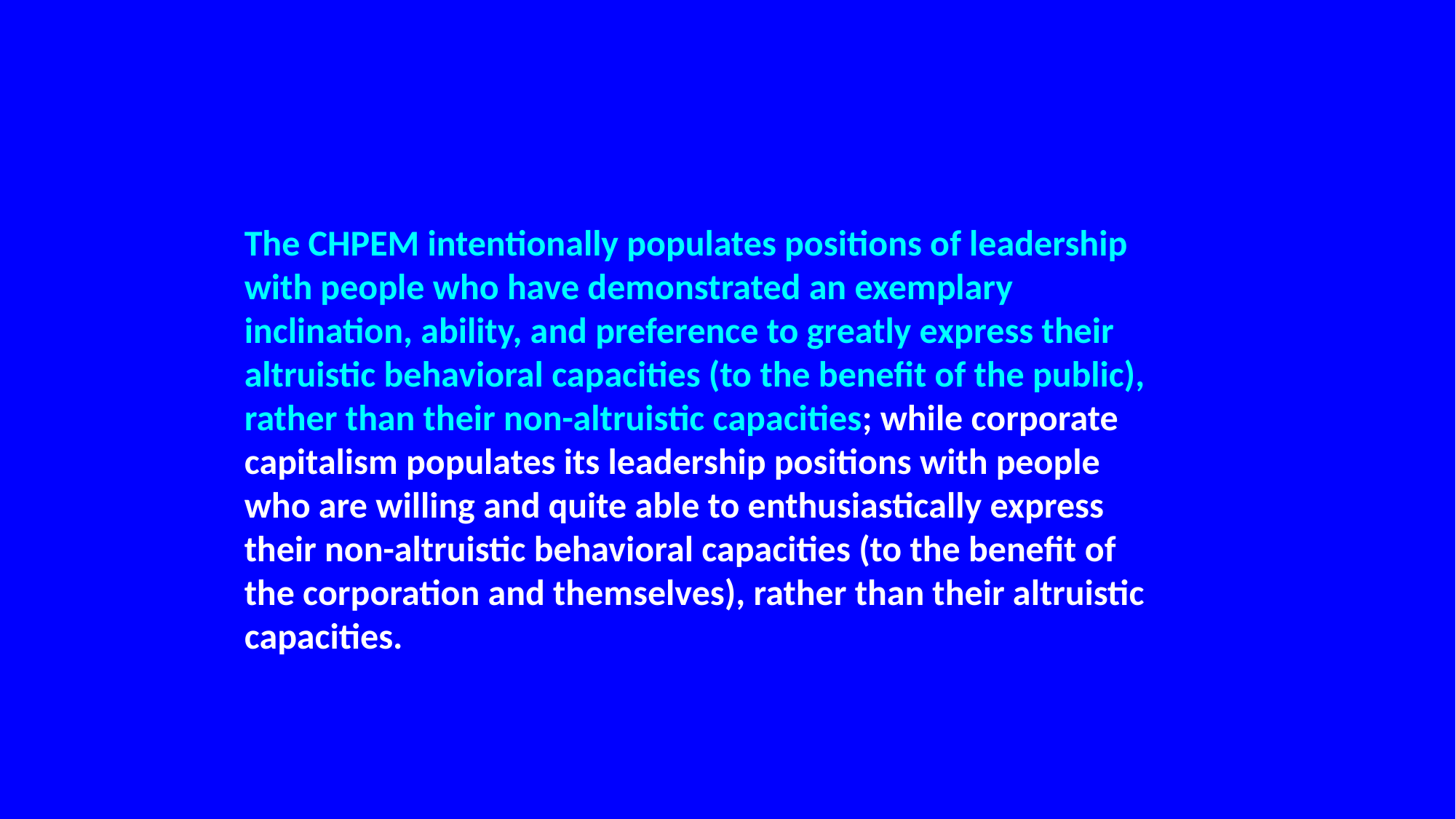

The CHPEM intentionally populates positions of leadership with people who have demonstrated an exemplary inclination, ability, and preference to greatly express their altruistic behavioral capacities (to the benefit of the public), rather than their non-altruistic capacities; while corporate capitalism populates its leadership positions with people who are willing and quite able to enthusiastically express their non-altruistic behavioral capacities (to the benefit of the corporation and themselves), rather than their altruistic capacities.